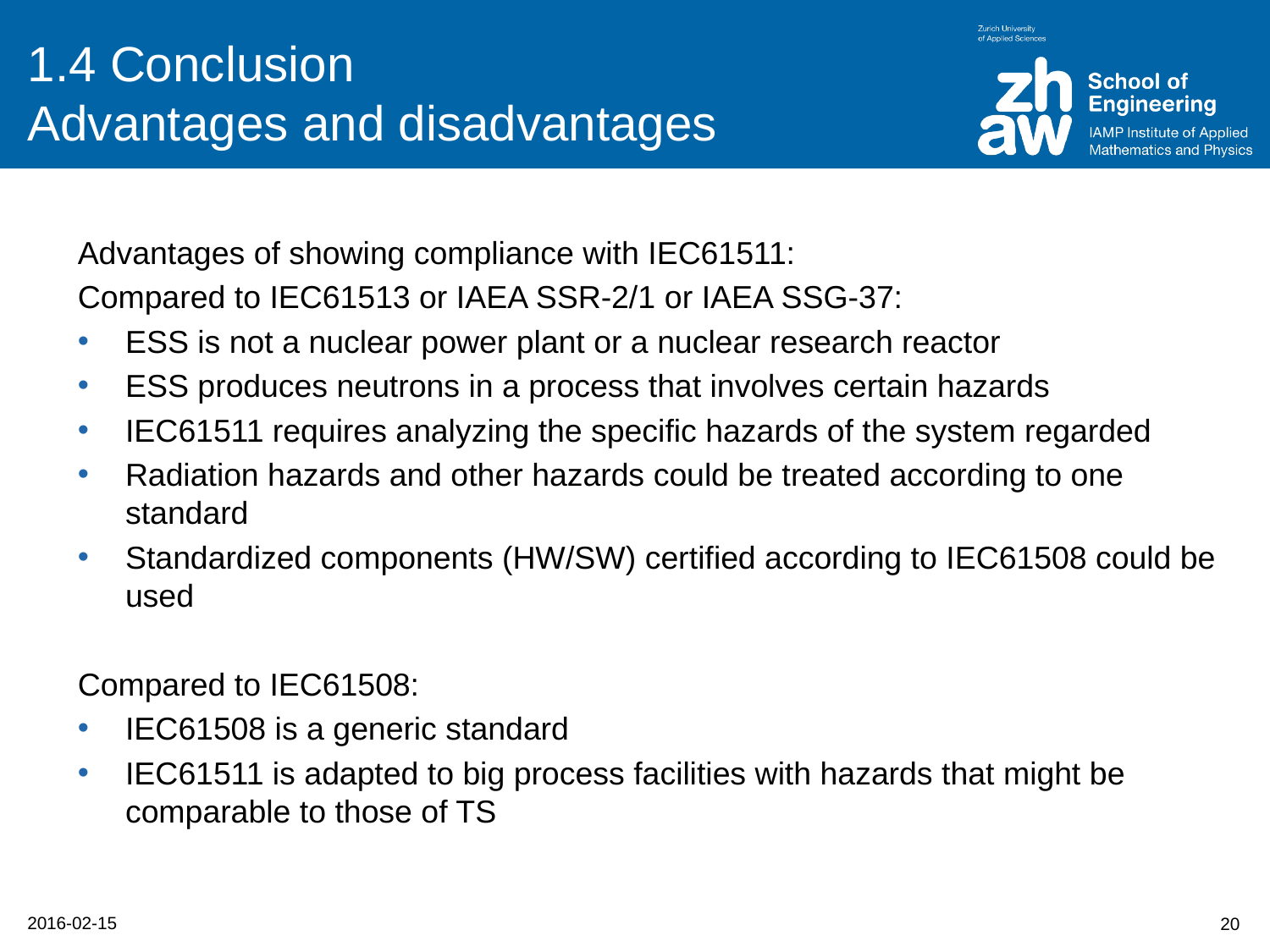

# 1.4 Conclusion Advantages and disadvantages
Advantages of showing compliance with IEC61511:
Compared to IEC61513 or IAEA SSR-2/1 or IAEA SSG-37:
ESS is not a nuclear power plant or a nuclear research reactor
ESS produces neutrons in a process that involves certain hazards
IEC61511 requires analyzing the specific hazards of the system regarded
Radiation hazards and other hazards could be treated according to one standard
Standardized components (HW/SW) certified according to IEC61508 could be used

Compared to IEC61508:
IEC61508 is a generic standard
IEC61511 is adapted to big process facilities with hazards that might be comparable to those of TS

20